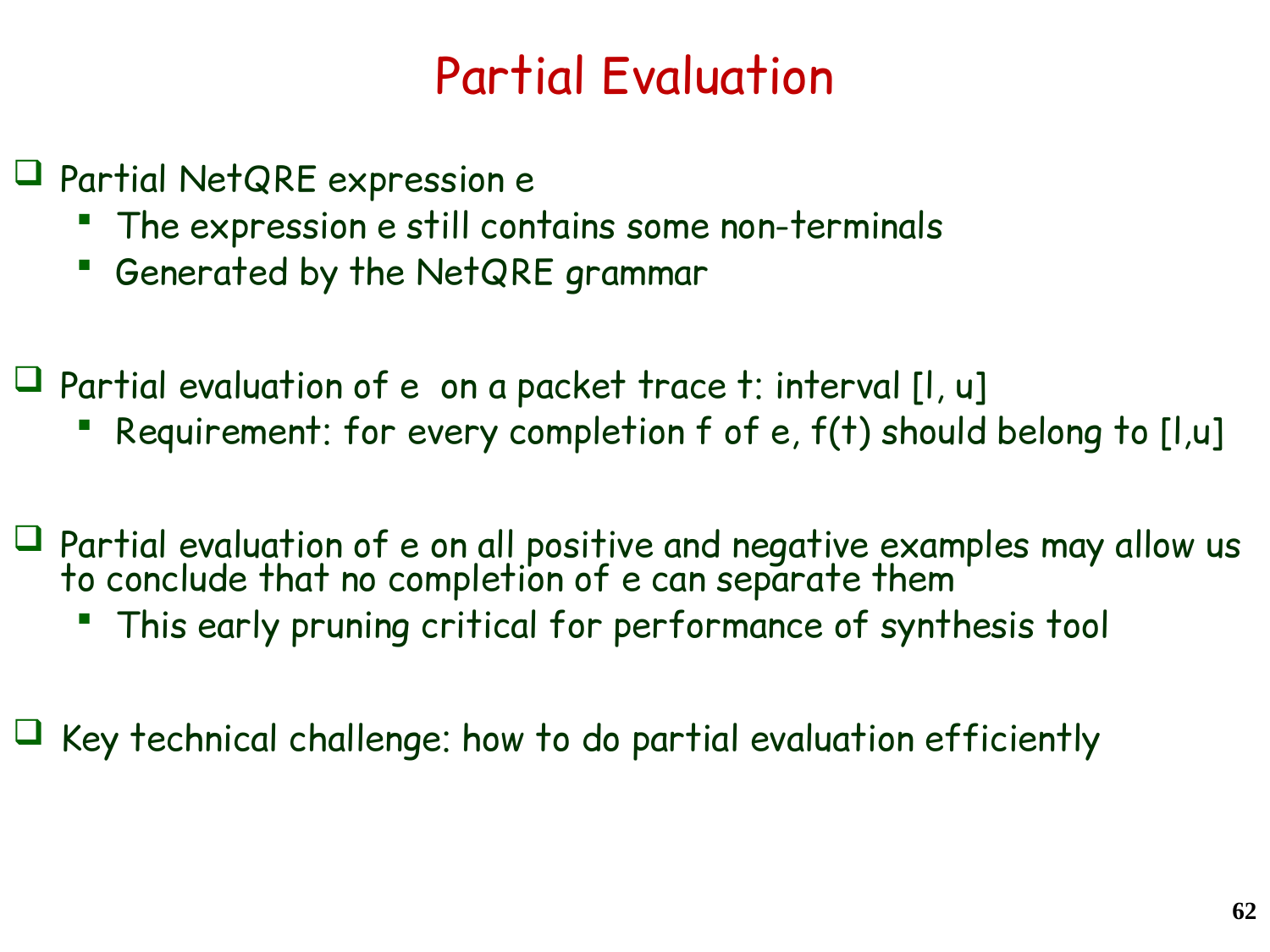

# Partial Evaluation
Partial NetQRE expression e
The expression e still contains some non-terminals
Generated by the NetQRE grammar

Partial evaluation of e  on a packet trace t: interval [l, u]
Requirement: for every completion f of e, f(t) should belong to [l,u]

Partial evaluation of e on all positive and negative examples may allow us to conclude that no completion of e can separate them
This early pruning critical for performance of synthesis tool

Key technical challenge: how to do partial evaluation efficiently
62